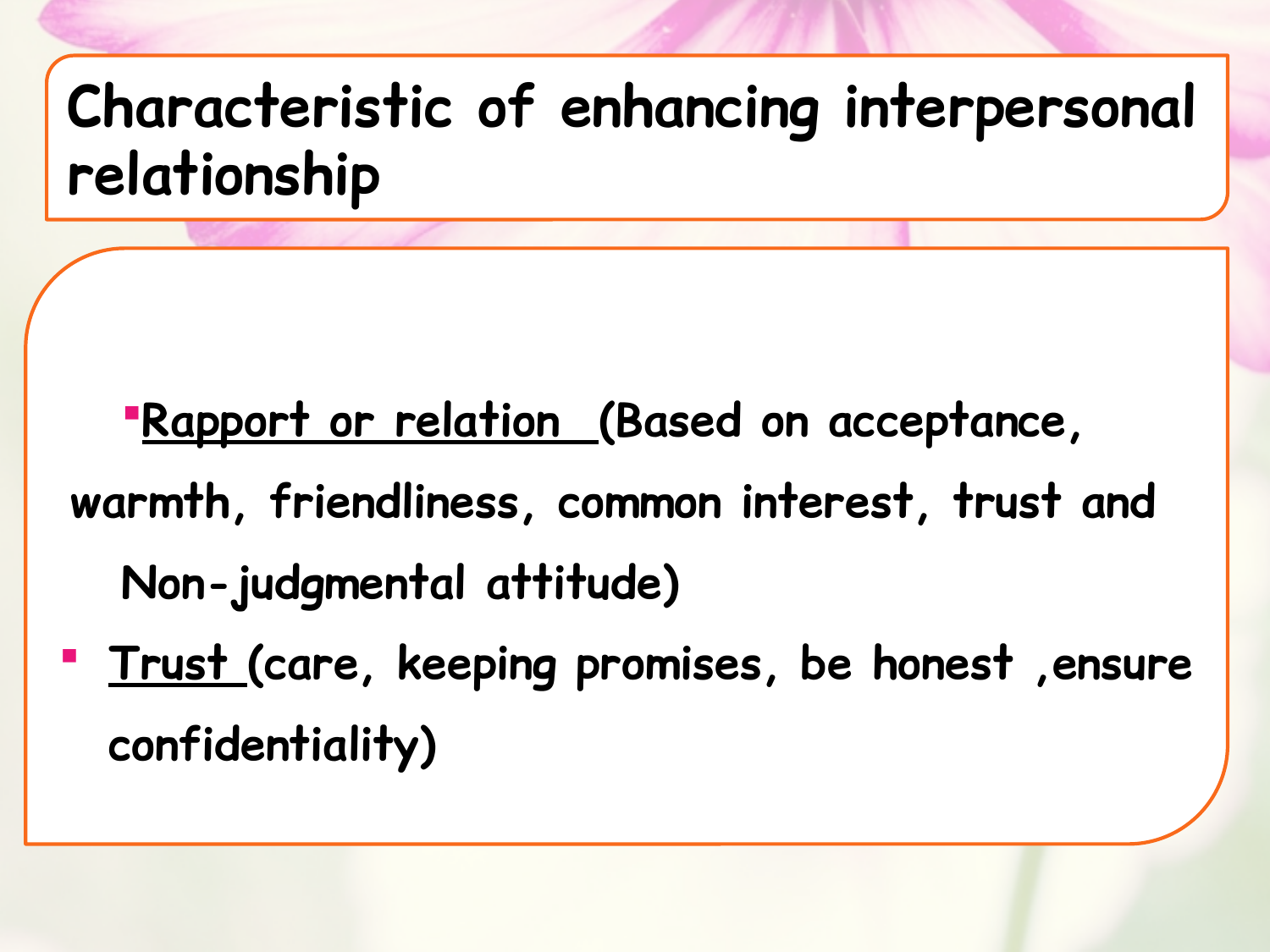

Characteristic of enhancing interpersonal relationship

Rapport or relation  (Based on acceptance, warmth, friendliness, common interest, trust and
Non-judgmental attitude)
Trust (care, keeping promises, be honest ,ensure confidentiality)